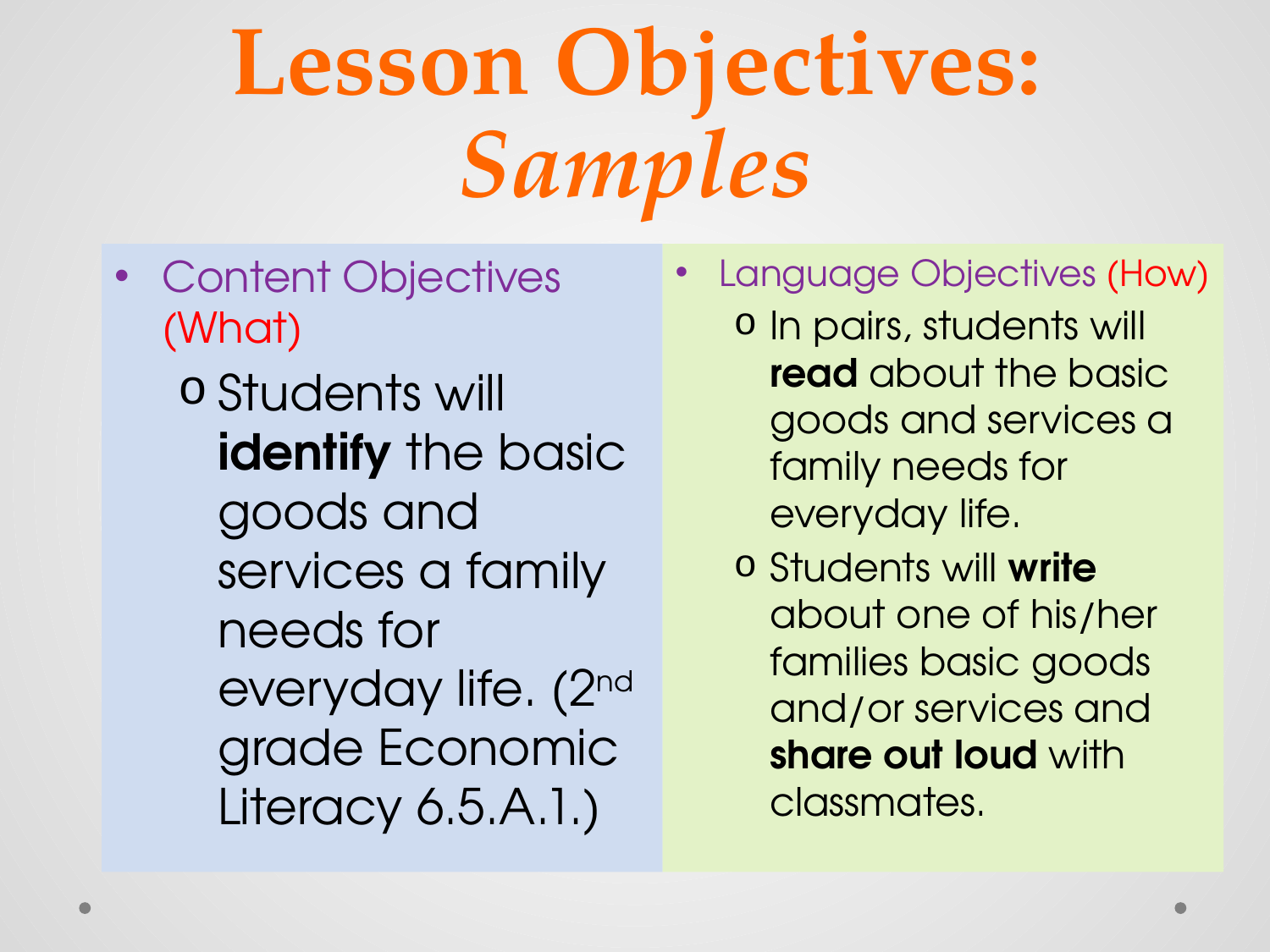

# Lesson Objectives: Samples
Content Objectives (What)
Students will identify the basic goods and services a family needs for everyday life. (2nd grade Economic Literacy 6.5.A.1.)

Language Objectives (How)
In pairs, students will read about the basic goods and services a family needs for everyday life.
Students will write about one of his/her families basic goods and/or services and share out loud with classmates.